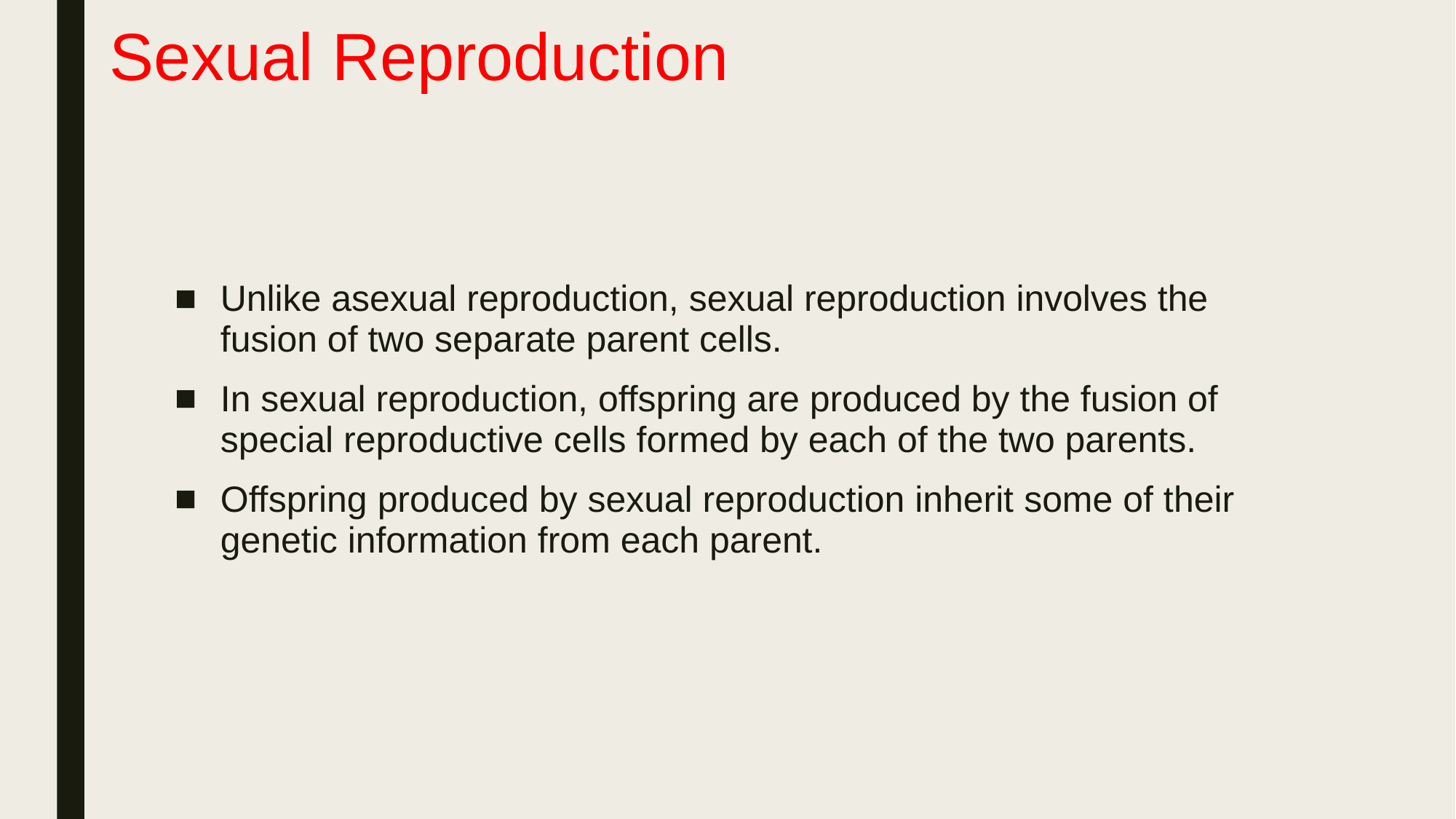

# Sexual Reproduction
Unlike asexual reproduction, sexual reproduction involves the fusion of two separate parent cells.
In sexual reproduction, offspring are produced by the fusion of special reproductive cells formed by each of the two parents.
Offspring produced by sexual reproduction inherit some of their genetic information from each parent.